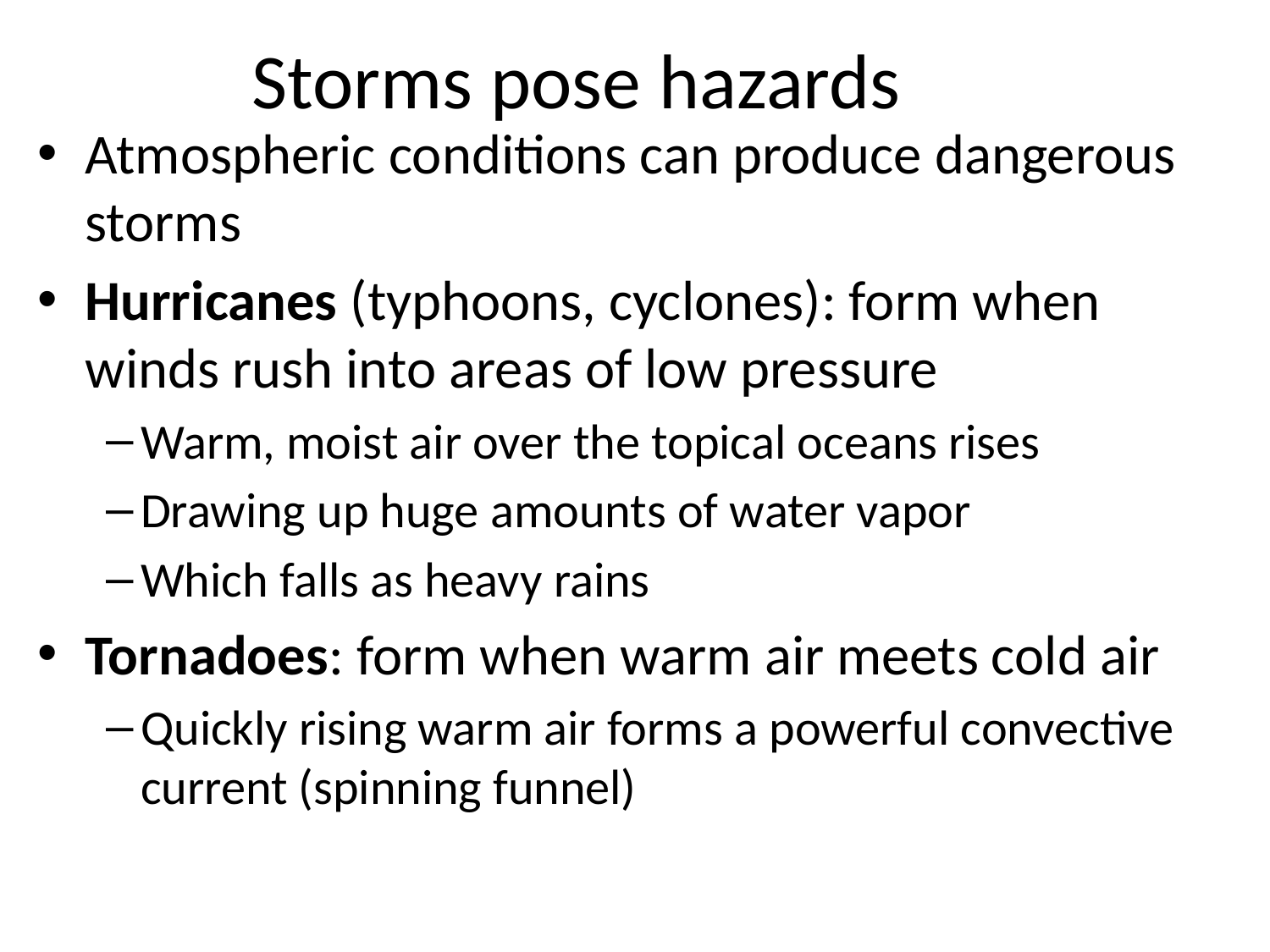

Storms pose hazards
Atmospheric conditions can produce dangerous storms
Hurricanes (typhoons, cyclones): form when winds rush into areas of low pressure
Warm, moist air over the topical oceans rises
Drawing up huge amounts of water vapor
Which falls as heavy rains
Tornadoes: form when warm air meets cold air
Quickly rising warm air forms a powerful convective current (spinning funnel)